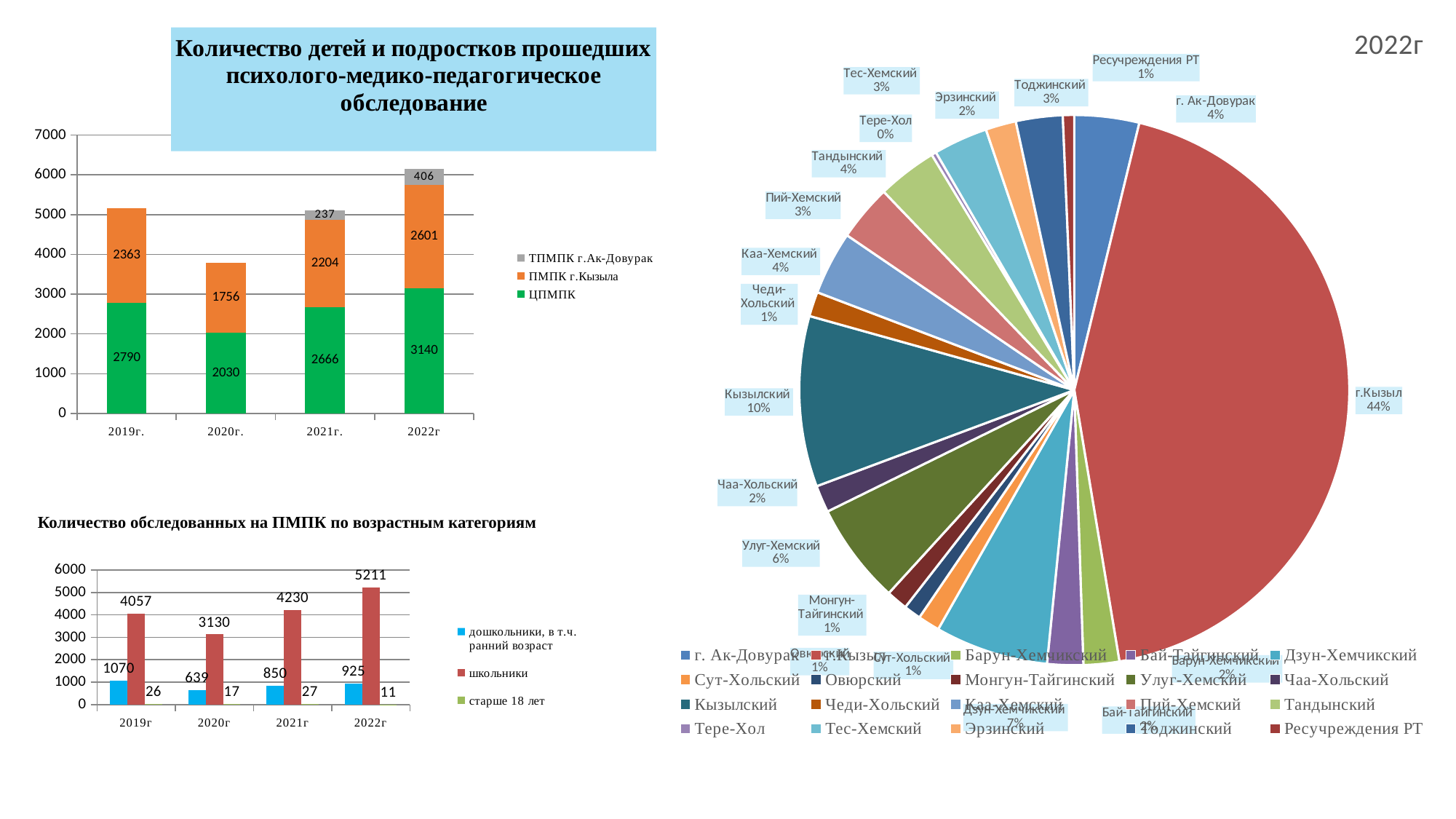

### Chart:

| Category | 2022г |
|---|---|
| г. Ак-Довурак | 234.0 |
| г.Кызыл | 2678.0 |
| Барун-Хемчикский  | 129.0 |
| Бай-Тайгинский  | 130.0 |
| Дзун-Хемчикский  | 409.0 |
| Сут-Хольский  | 79.0 |
| Овюрский | 62.0 |
| Монгун-Тайгинский  | 77.0 |
| Улуг-Хемский  | 365.0 |
| Чаа-Хольский  | 98.0 |
| Кызылский  | 616.0 |
| Чеди-Хольский  | 89.0 |
| Каа-Хемский  | 229.0 |
| Пий-Хемский | 203.0 |
| Тандынский  | 216.0 |
| Тере-Хол | 17.0 |
| Тес-Хемский  | 196.0 |
| Эрзинский  | 110.0 |
| Тоджинский  | 169.0 |
| Ресучреждения РТ | 41.0 |

### Chart: Количество детей и подростков прошедших психолого-медико-педагогическое обследование

| Category | ЦПМПК | ПМПК г.Кызыла | ТПМПК г.Ак-Довурак |
|---|---|---|---|
| 2019г. | 2790.0 | 2363.0 | None |
| 2020г. | 2030.0 | 1756.0 | None |
| 2021г. | 2666.0 | 2204.0 | 237.0 |
| 2022г | 3140.0 | 2601.0 | 406.0 |
Количество обследованных на ПМПК по возрастным категориям

### Chart

| Category | дошкольники, в т.ч. ранний возраст | школьники | старше 18 лет |
|---|---|---|---|
| 2019г | 1070.0 | 4057.0 | 26.0 |
| 2020г | 639.0 | 3130.0 | 17.0 |
| 2021г | 850.0 | 4230.0 | 27.0 |
| 2022г | 925.0 | 5211.0 | 11.0 |